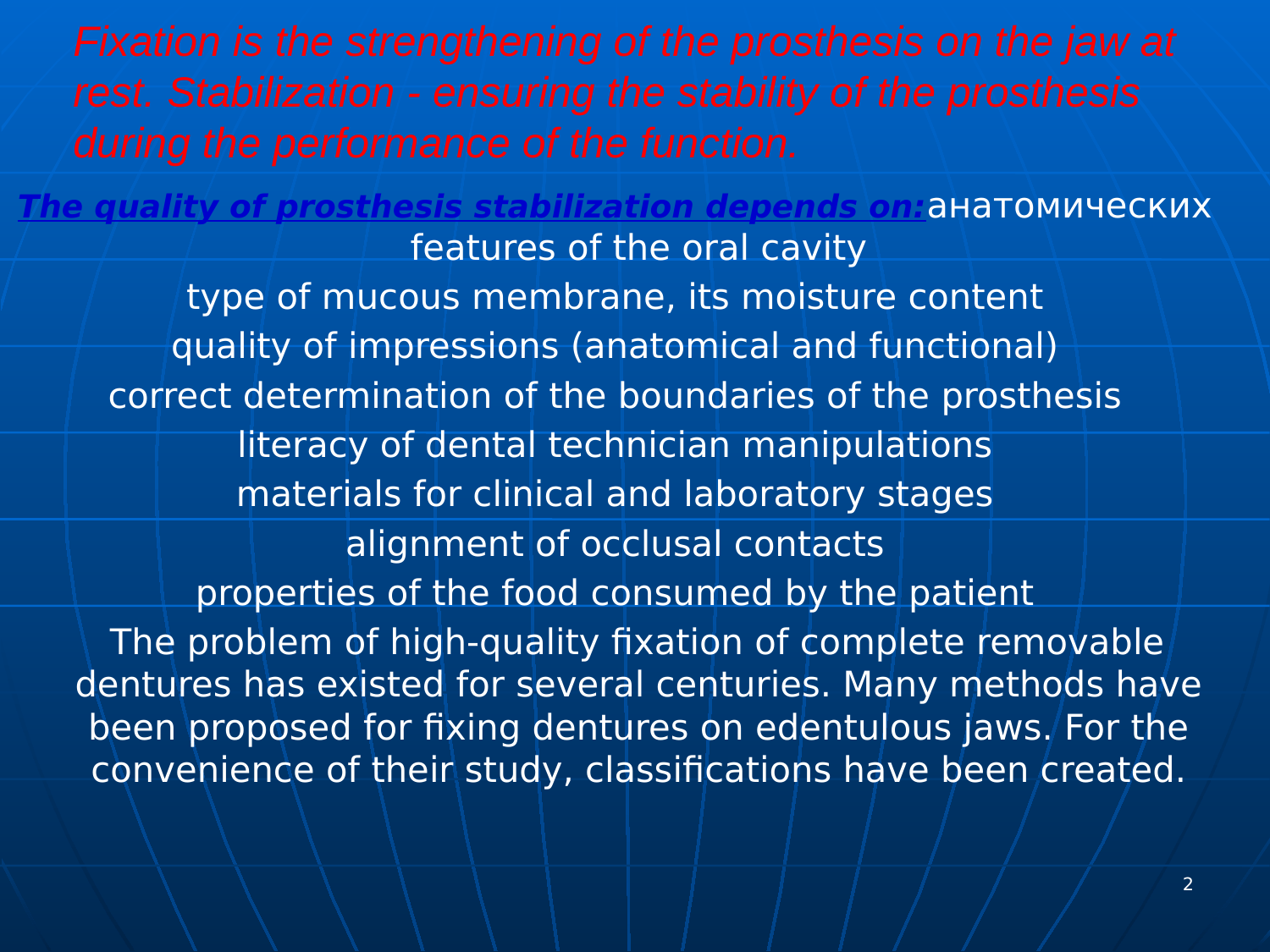

# Fixation is the strengthening of the prosthesis on the jaw at rest. Stabilization - ensuring the stability of the prosthesis during the performance of the function.
The quality of prosthesis stabilization depends on:анатомических features of the oral cavity
type of mucous membrane, its moisture content
quality of impressions (anatomical and functional)
correct determination of the boundaries of the prosthesis
literacy of dental technician manipulations
materials for clinical and laboratory stages
alignment of occlusal contacts
properties of the food consumed by the patient
    The problem of high-quality fixation of complete removable dentures has existed for several centuries. Many methods have been proposed for fixing dentures on edentulous jaws. For the convenience of their study, classifications have been created.
2